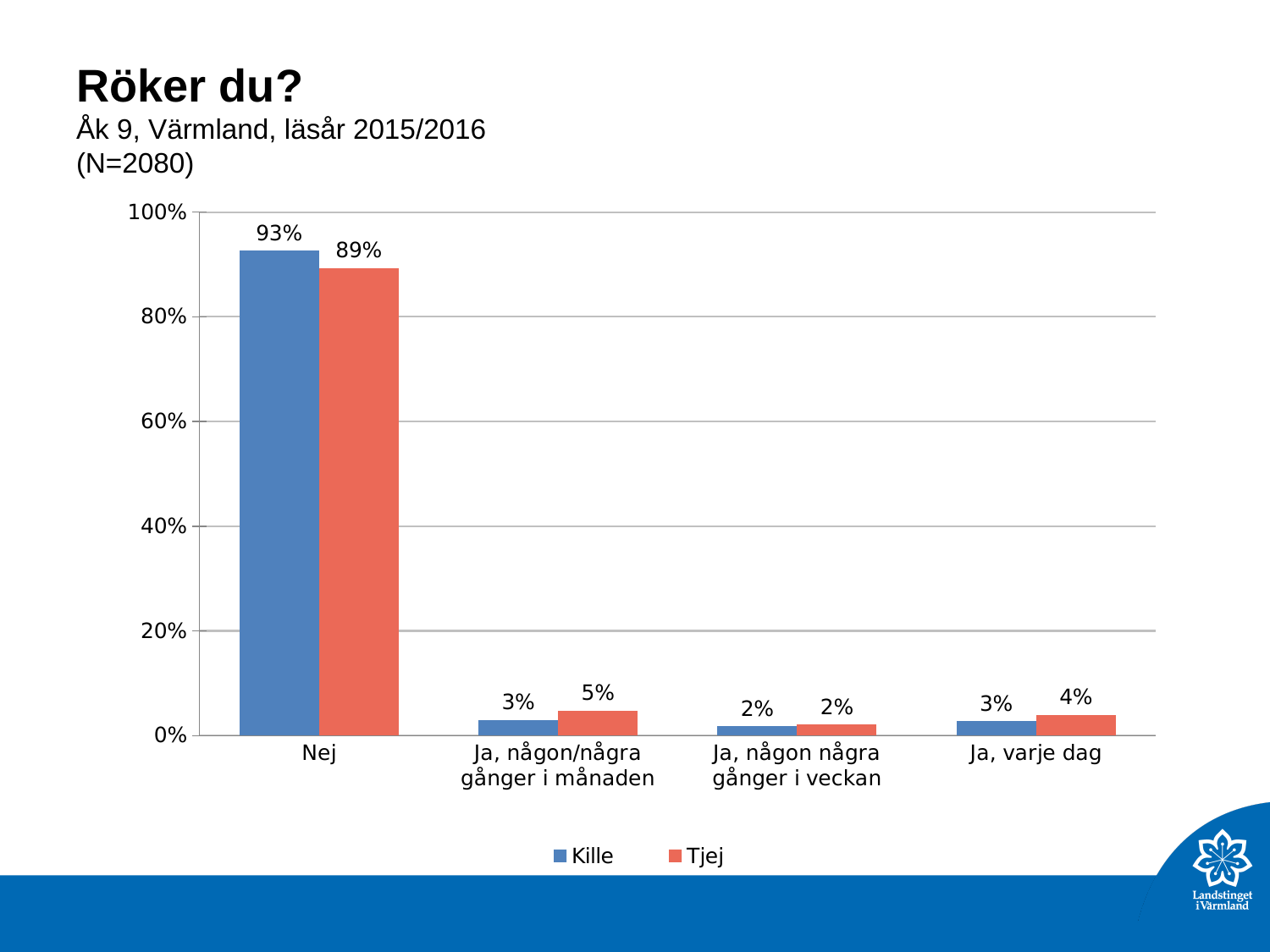

# Röker du? Åk 9, Värmland, läsår 2015/2016 (N=2080)

### Chart

| Category | Kille | Tjej |
|---|---|---|
| Nej | 0.9261088 | 0.8927819 |
| Ja, någon/några gånger i månaden | 0.02955665 | 0.04719764 |
| Ja, någon några gånger i veckan | 0.01773399 | 0.02064897 |
| Ja, varje dag | 0.02758621 | 0.03933137 |